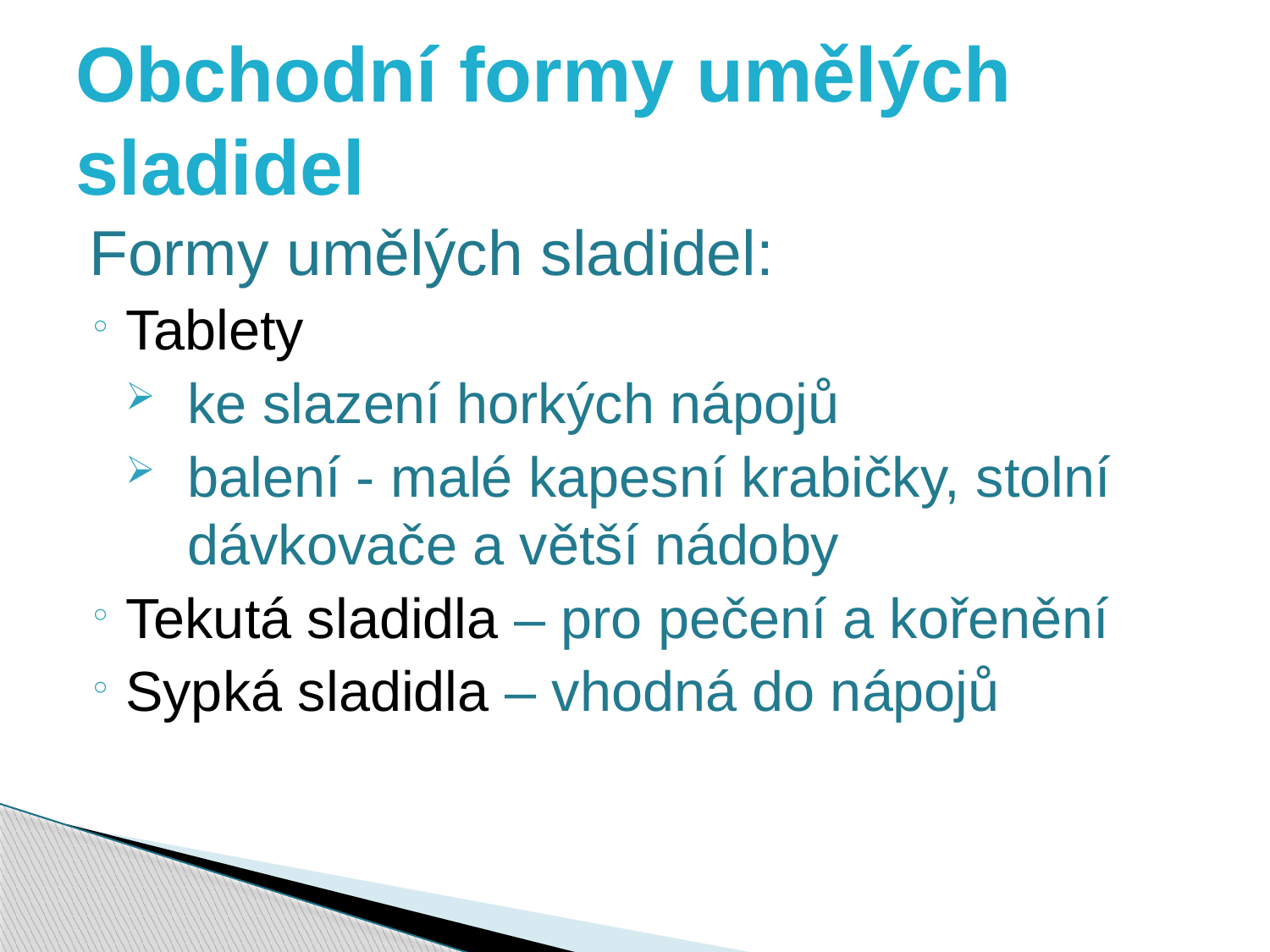

# Obchodní formy umělých sladidel
Formy umělých sladidel:
Tablety
ke slazení horkých nápojů
balení - malé kapesní krabičky, stolní dávkovače a větší nádoby
Tekutá sladidla – pro pečení a kořenění
Sypká sladidla – vhodná do nápojů